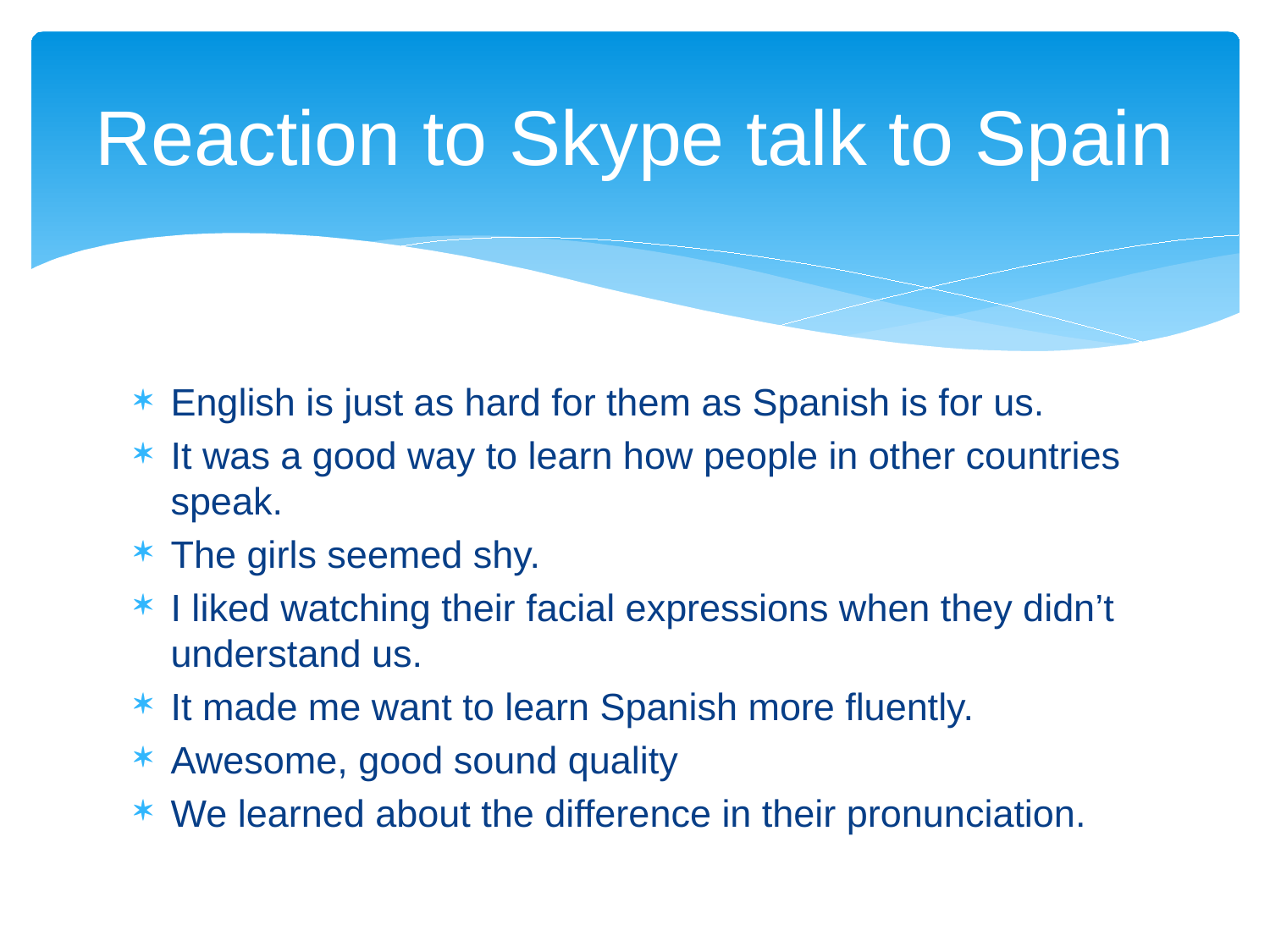

# Reaction to Skype talk to Spain
English is just as hard for them as Spanish is for us.
It was a good way to learn how people in other countries speak.
The girls seemed shy.
I liked watching their facial expressions when they didn’t understand us.
It made me want to learn Spanish more fluently.
Awesome, good sound quality
We learned about the difference in their pronunciation.